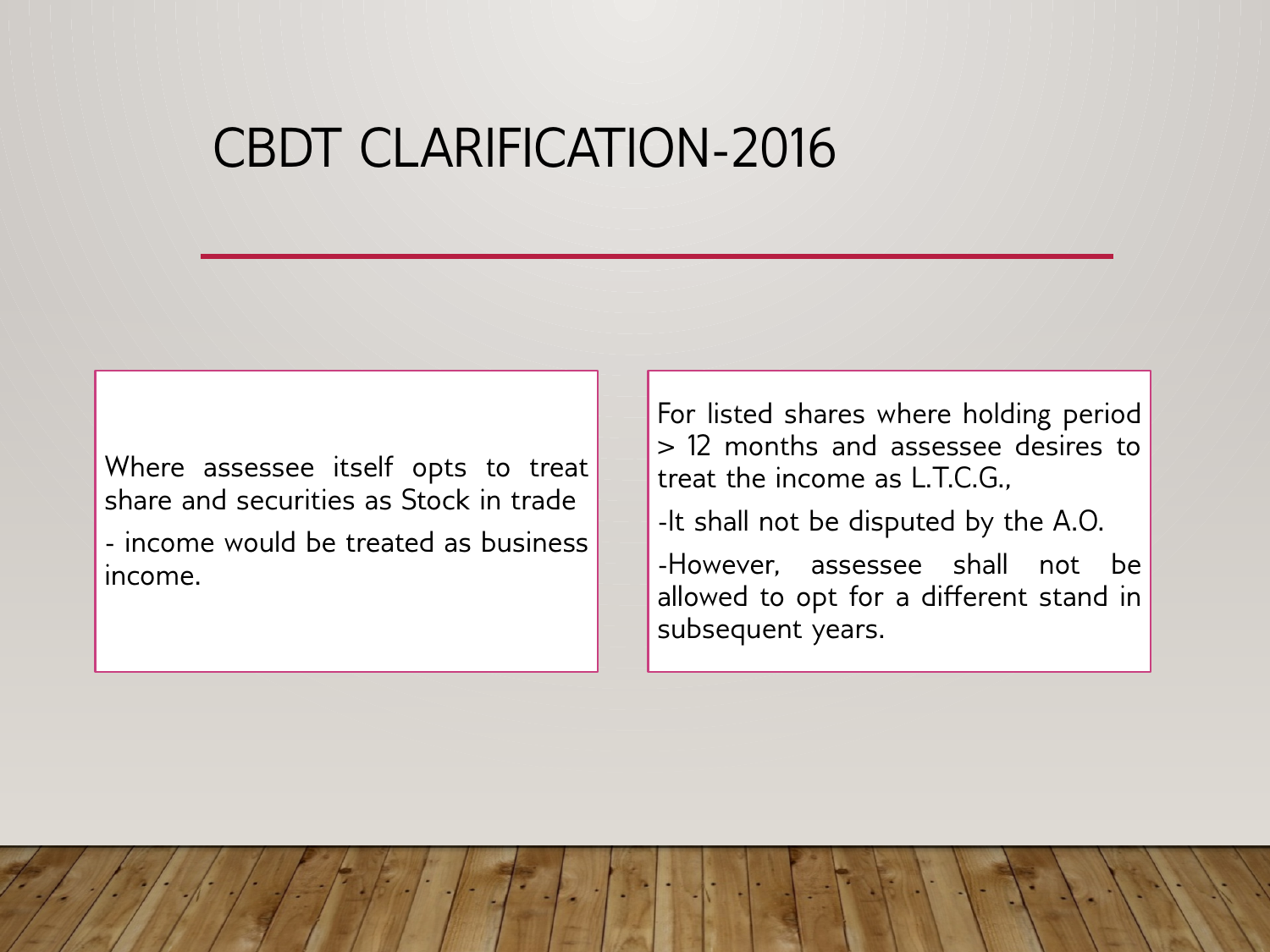

# CBDT Clarification-2016
Where assessee itself opts to treat share and securities as Stock in trade
- income would be treated as business income.
For listed shares where holding period > 12 months and assessee desires to treat the income as L.T.C.G.,
-It shall not be disputed by the A.O.
-However, assessee shall not be allowed to opt for a different stand in subsequent years.